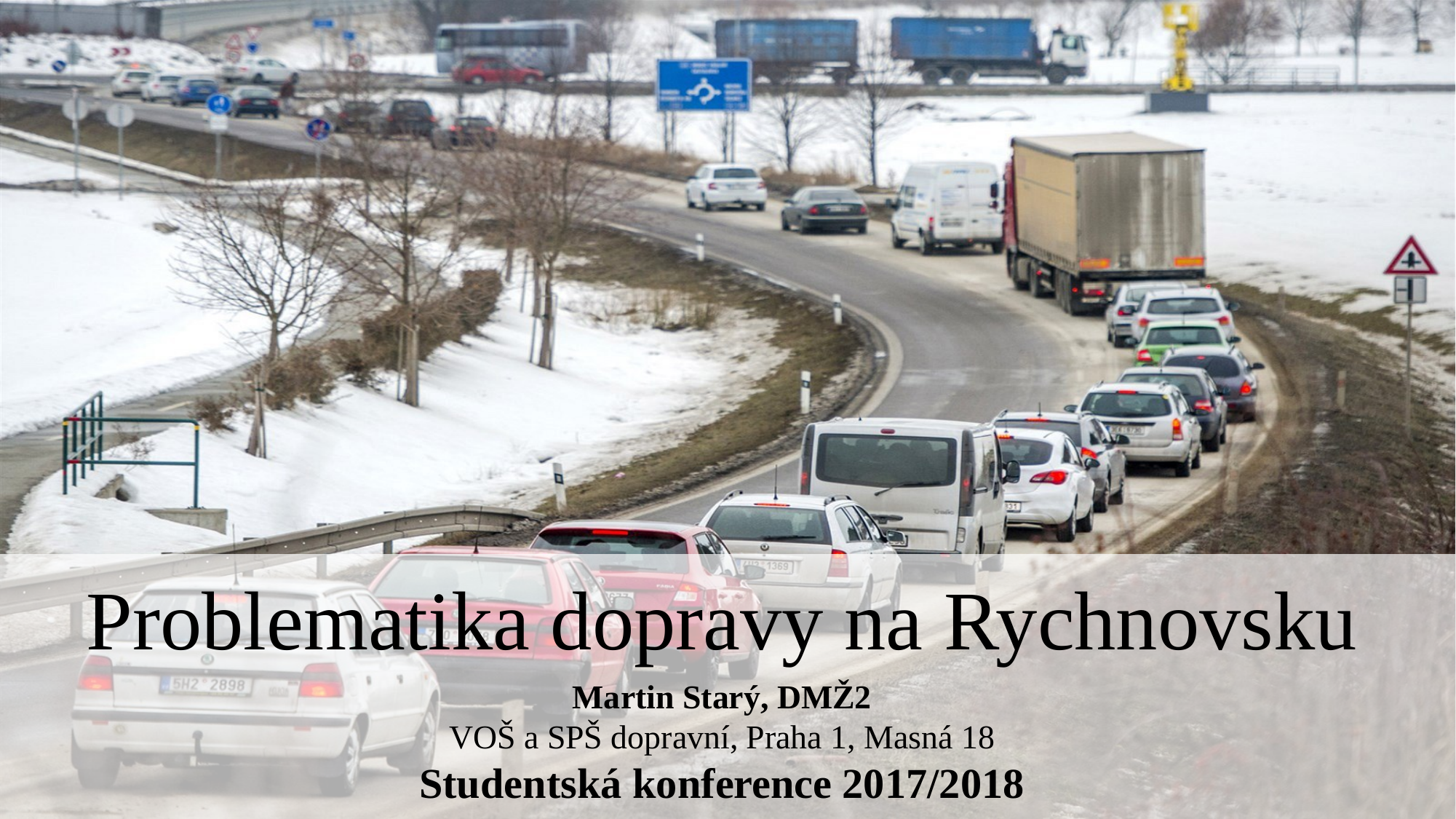

Problematika dopravy na Rychnovsku
Martin Starý, DMŽ2
VOŠ a SPŠ dopravní, Praha 1, Masná 18
Studentská konference 2017/2018